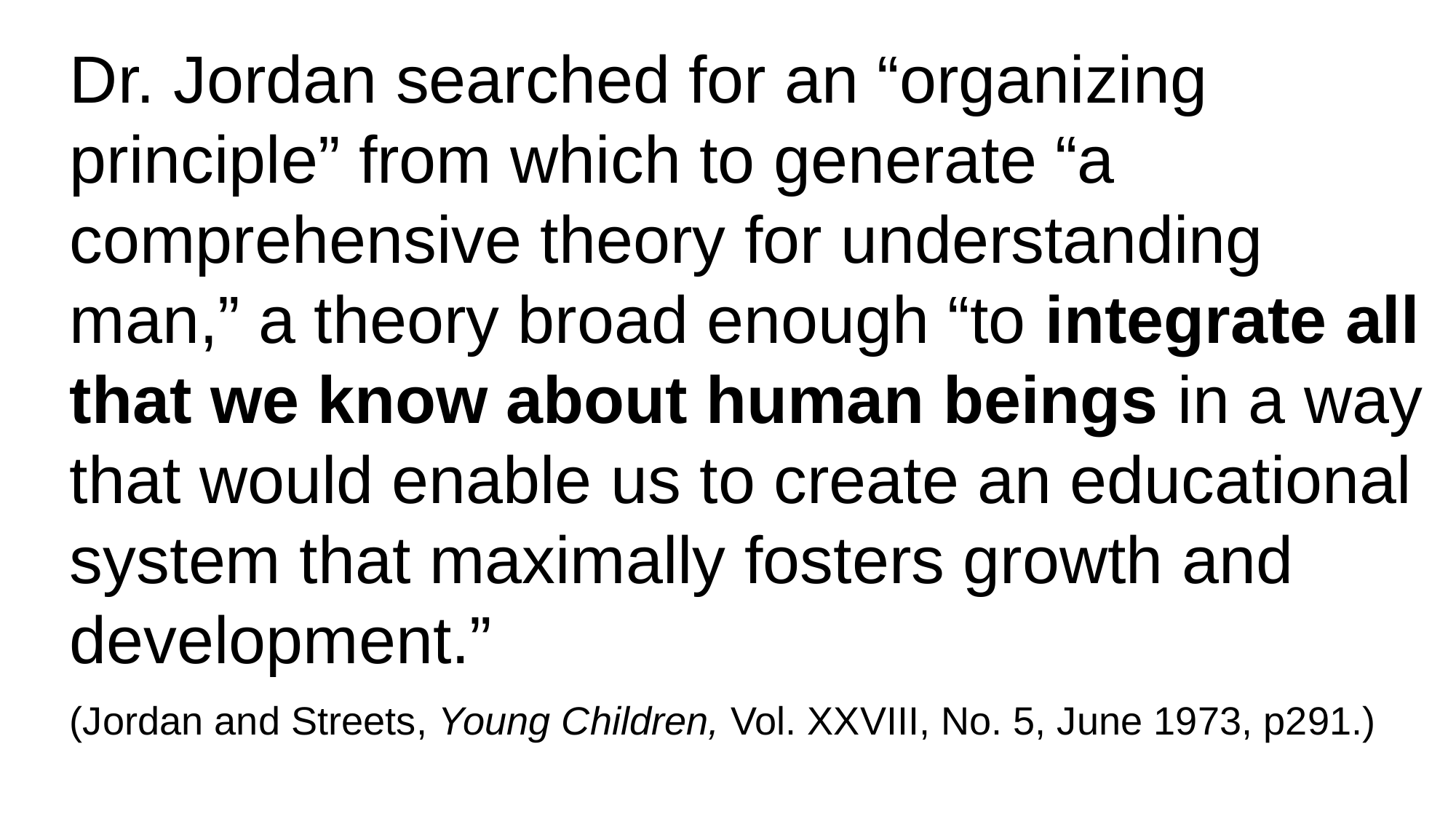

Dr. Jordan searched for an “organizing principle” from which to generate “a comprehensive theory for understanding man,” a theory broad enough “to integrate all that we know about human beings in a way that would enable us to create an educational system that maximally fosters growth and development.”
(Jordan and Streets, Young Children, Vol. XXVIII, No. 5, June 1973, p291.)